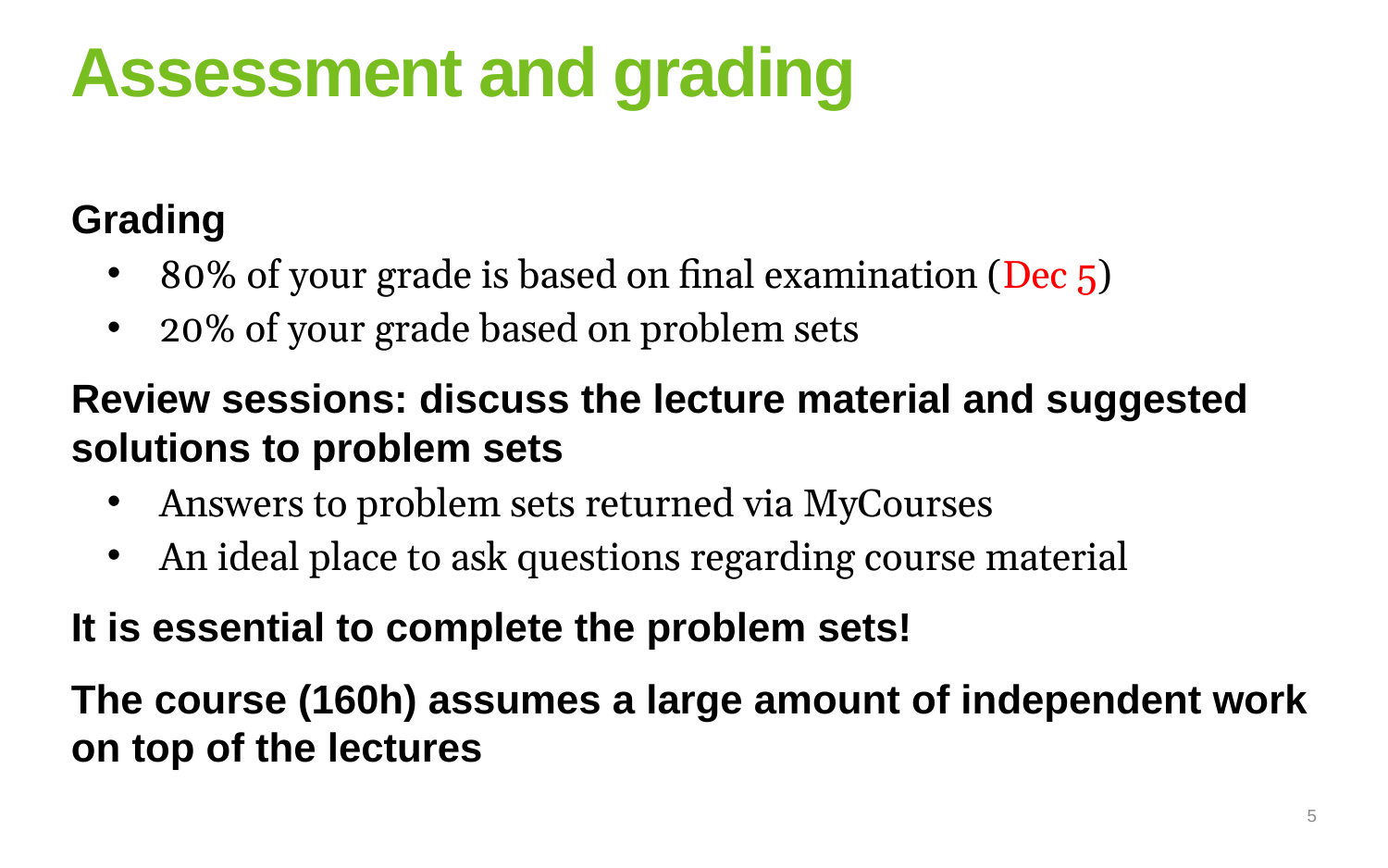

# Assessment and grading
Grading
80% of your grade is based on final examination (Dec 5)
20% of your grade based on problem sets
Review sessions: discuss the lecture material and suggested solutions to problem sets
Answers to problem sets returned via MyCourses
An ideal place to ask questions regarding course material
It is essential to complete the problem sets!
The course (160h) assumes a large amount of independent work on top of the lectures
5